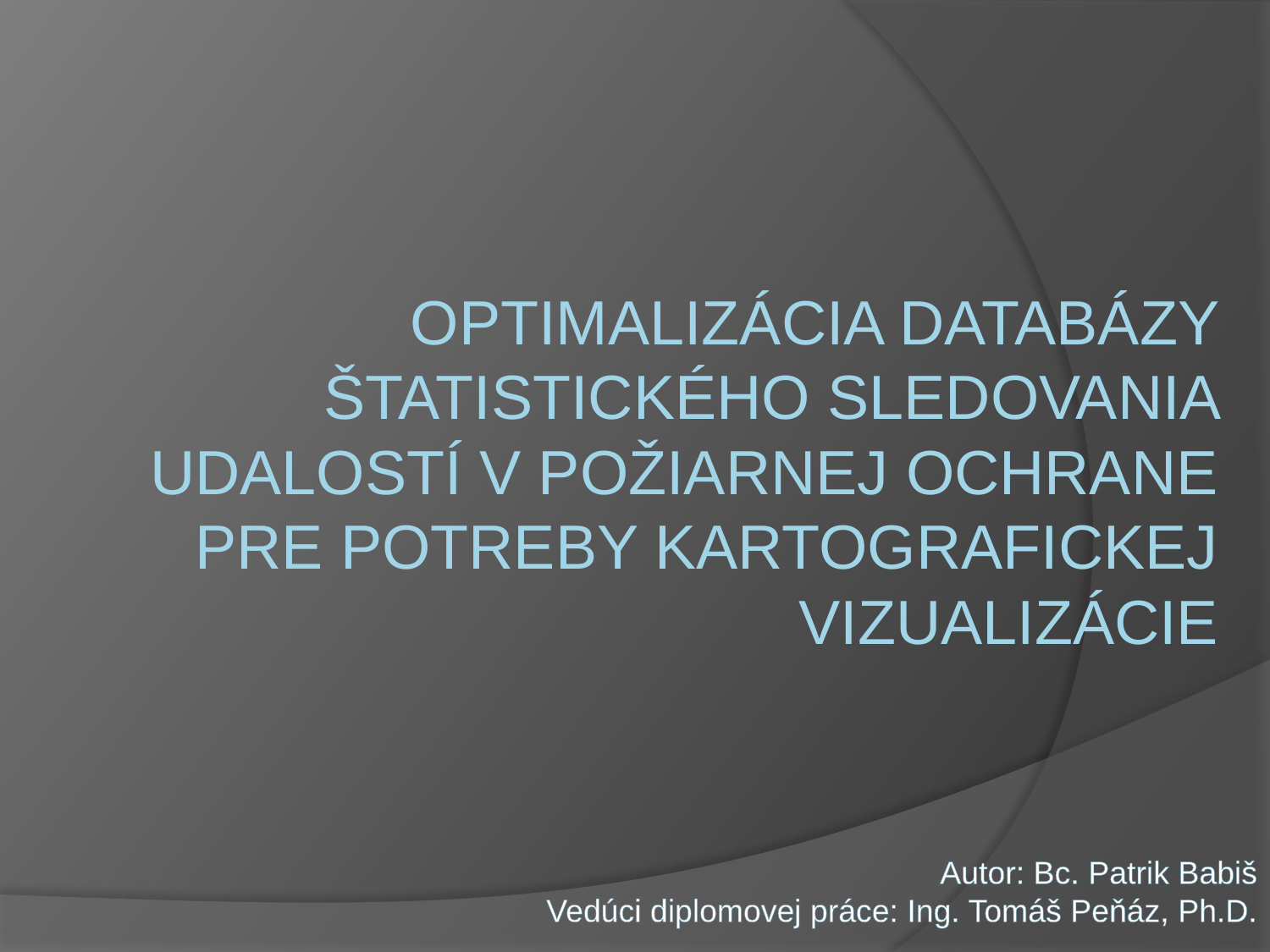

# Optimalizácia databázy štatistického sledovania udalostí v požiarnej ochrane pre potreby kartografickej vizualizácie
Autor: Bc. Patrik Babiš
Vedúci diplomovej práce: Ing. Tomáš Peňáz, Ph.D.